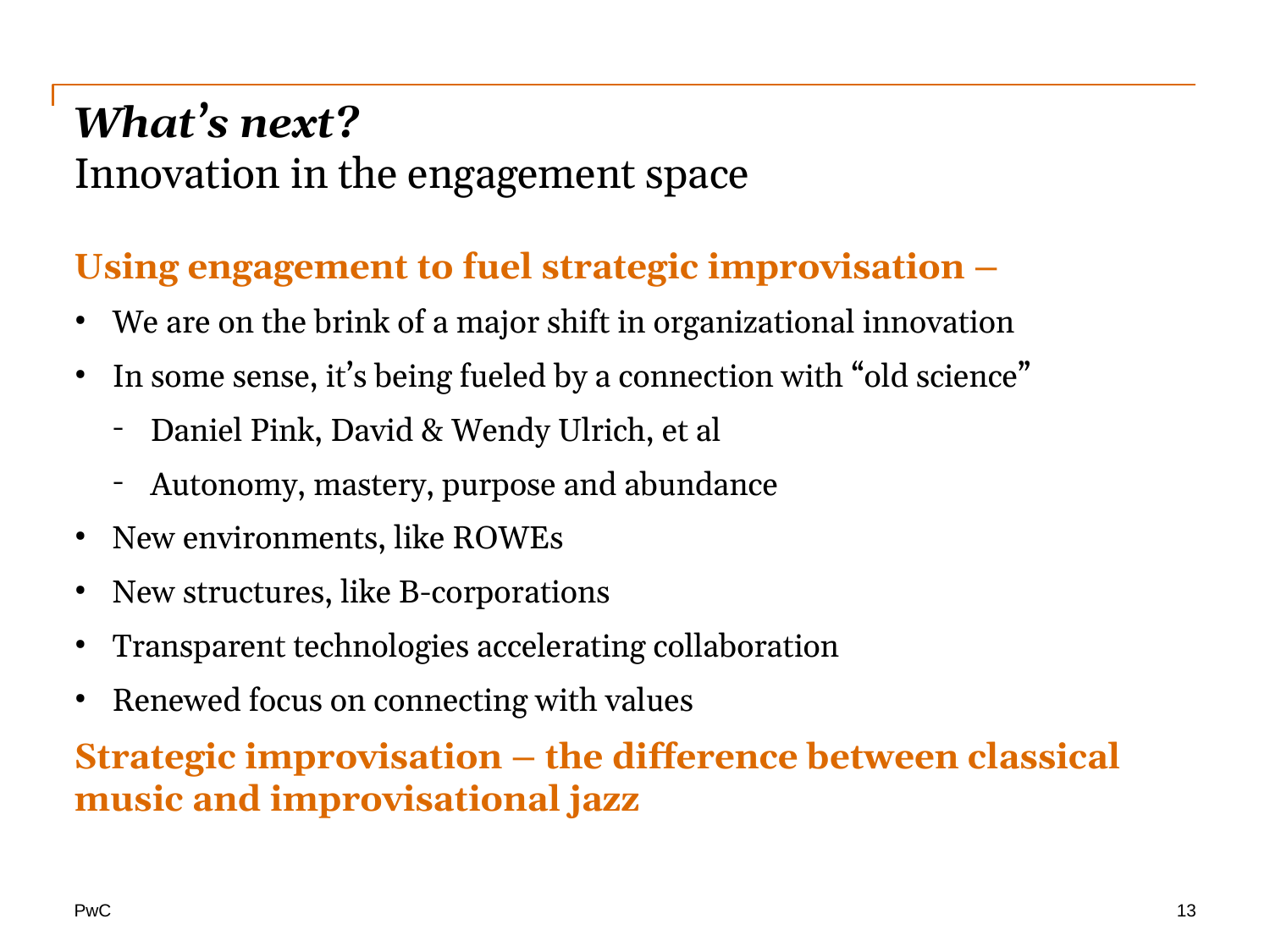

# What’s next? Innovation in the engagement space
Using engagement to fuel strategic improvisation –
We are on the brink of a major shift in organizational innovation
In some sense, it’s being fueled by a connection with “old science”
Daniel Pink, David & Wendy Ulrich, et al
Autonomy, mastery, purpose and abundance
New environments, like ROWEs
New structures, like B-corporations
Transparent technologies accelerating collaboration
Renewed focus on connecting with values
Strategic improvisation – the difference between classical music and improvisational jazz
13